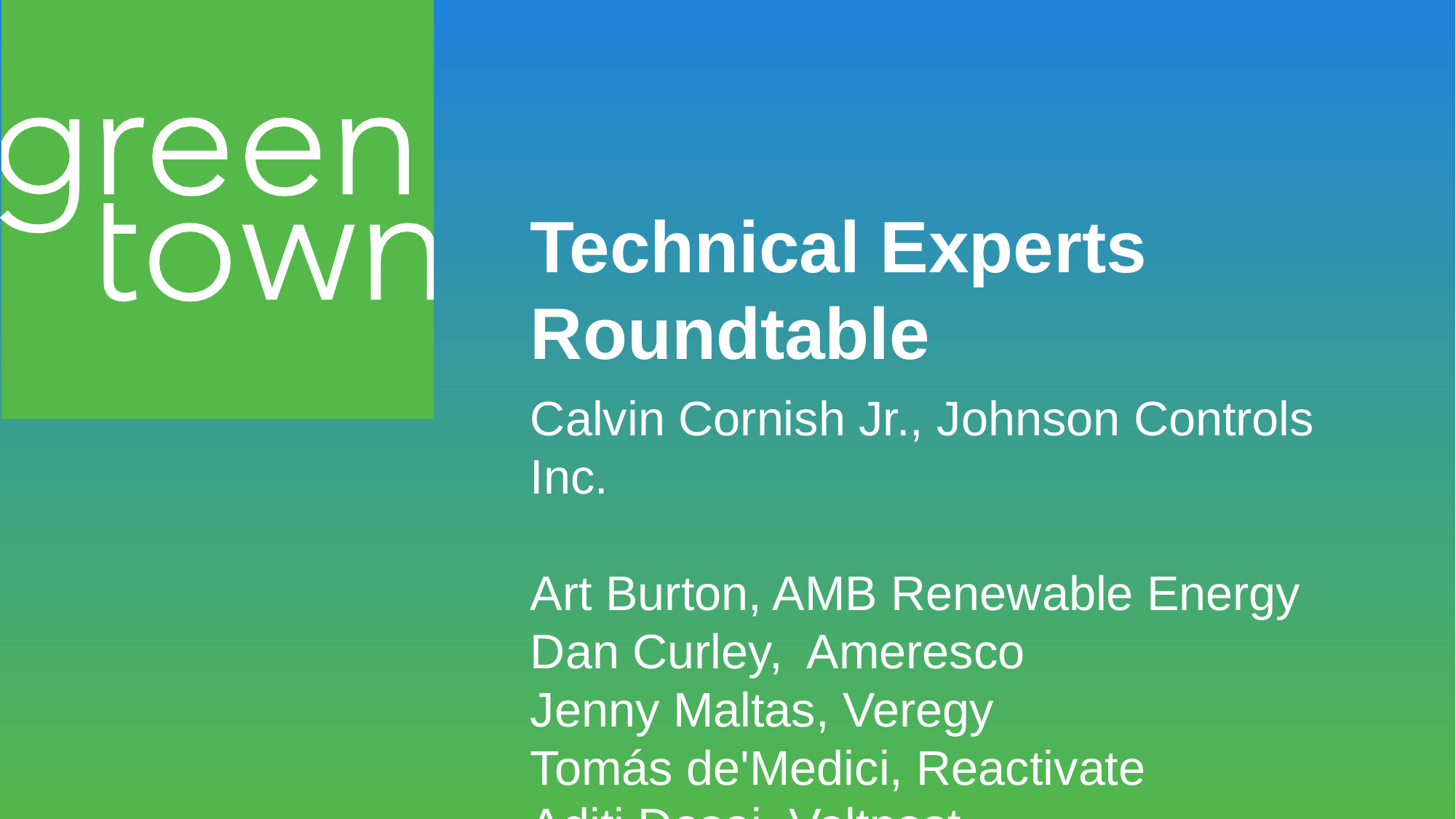

#
Technical Experts Roundtable
Calvin Cornish Jr., Johnson Controls Inc.

Art Burton, AMB Renewable Energy
Dan Curley,  Ameresco
Jenny Maltas, Veregy
Tomás de'Medici, Reactivate
Aditi Desai, Voltpost